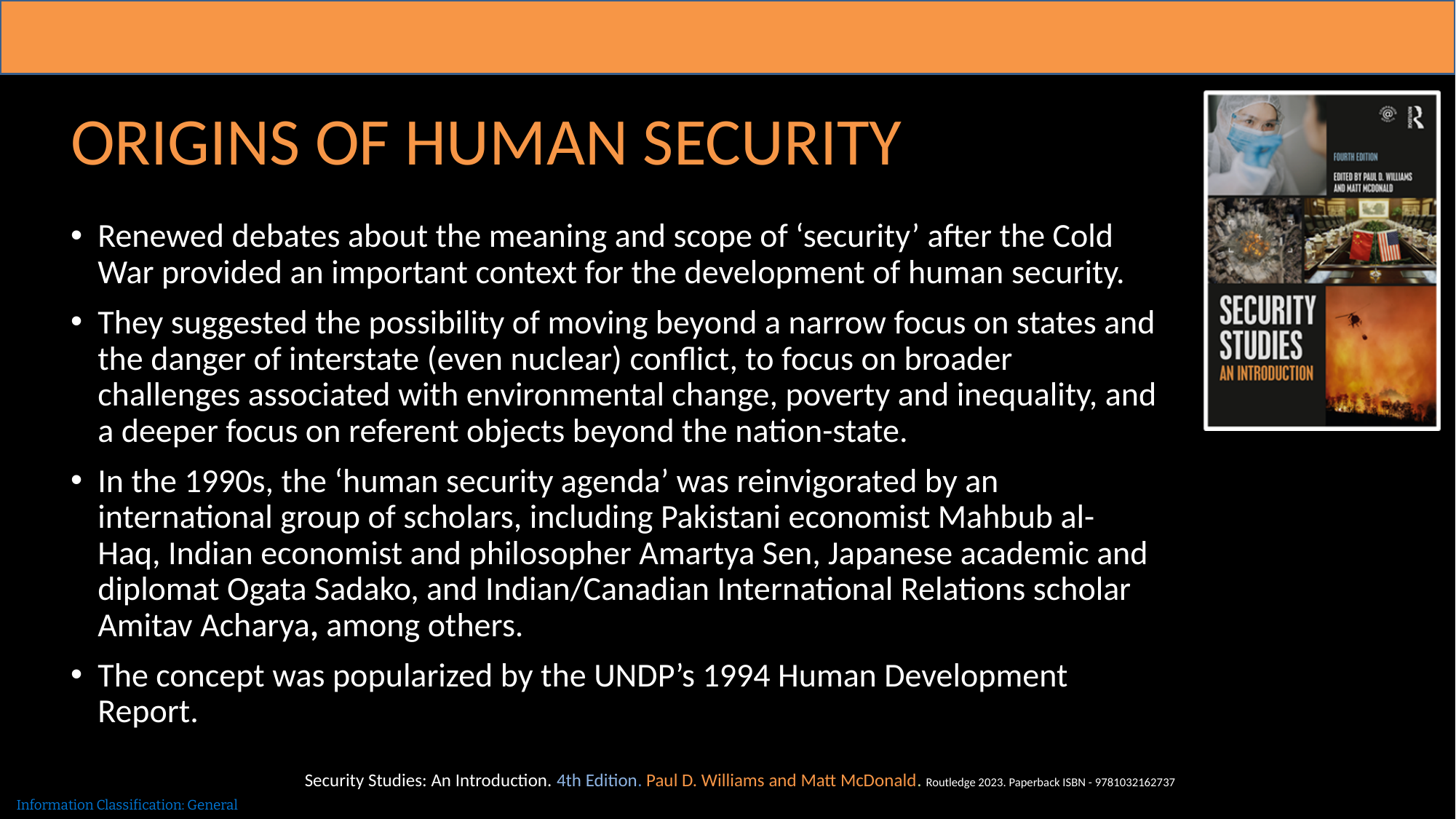

# Origins of Human Security
Renewed debates about the meaning and scope of ‘security’ after the Cold War provided an important context for the development of human security.
They suggested the possibility of moving beyond a narrow focus on states and the danger of interstate (even nuclear) conflict, to focus on broader challenges associated with environmental change, poverty and inequality, and a deeper focus on referent objects beyond the nation-state.
In the 1990s, the ‘human security agenda’ was reinvigorated by an international group of scholars, including Pakistani economist Mahbub al-Haq, Indian economist and philosopher Amartya Sen, Japanese academic and diplomat Ogata Sadako, and Indian/Canadian International Relations scholar Amitav Acharya, among others.
The concept was popularized by the UNDP’s 1994 Human Development Report.